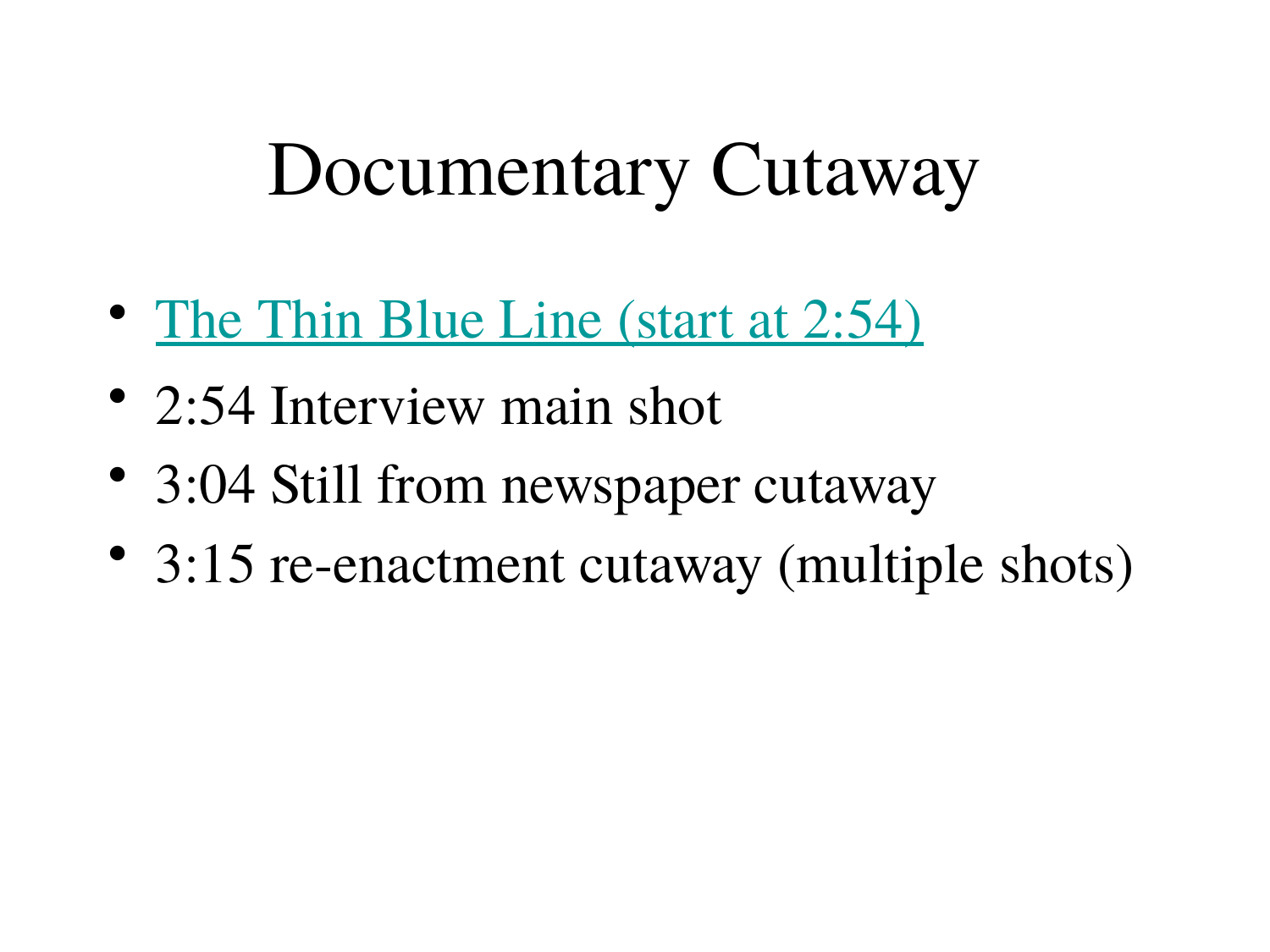

# Documentary Cutaway
The Thin Blue Line (start at 2:54)
2:54 Interview main shot
3:04 Still from newspaper cutaway
3:15 re-enactment cutaway (multiple shots)